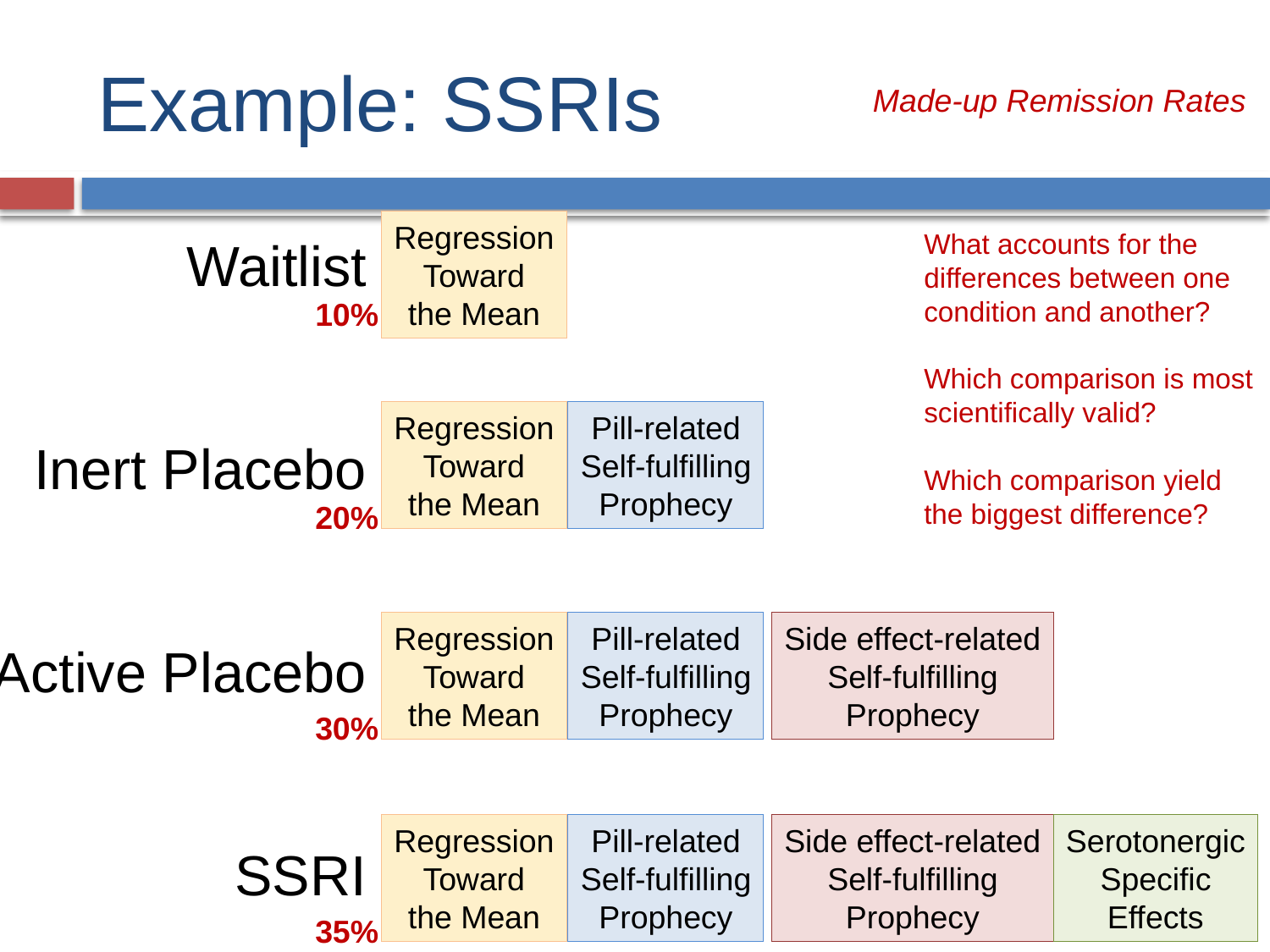

# Example: SSRIs
Made-up Remission Rates
Regression
Toward
the Mean
What accounts for the
differences between one
condition and another?

Which comparison is most
scientifically valid?

Which comparison yield
the biggest difference?
Waitlist

Inert Placebo

Active Placebo

SSRI
10%
Regression
Toward
the Mean
Pill-related
Self-fulfilling
Prophecy
20%
Regression
Toward
the Mean
Pill-related
Self-fulfilling
Prophecy
Side effect-related
Self-fulfilling
Prophecy
30%
Regression
Toward
the Mean
Pill-related
Self-fulfilling
Prophecy
Side effect-related
Self-fulfilling
Prophecy
Serotonergic
Specific
Effects
35%